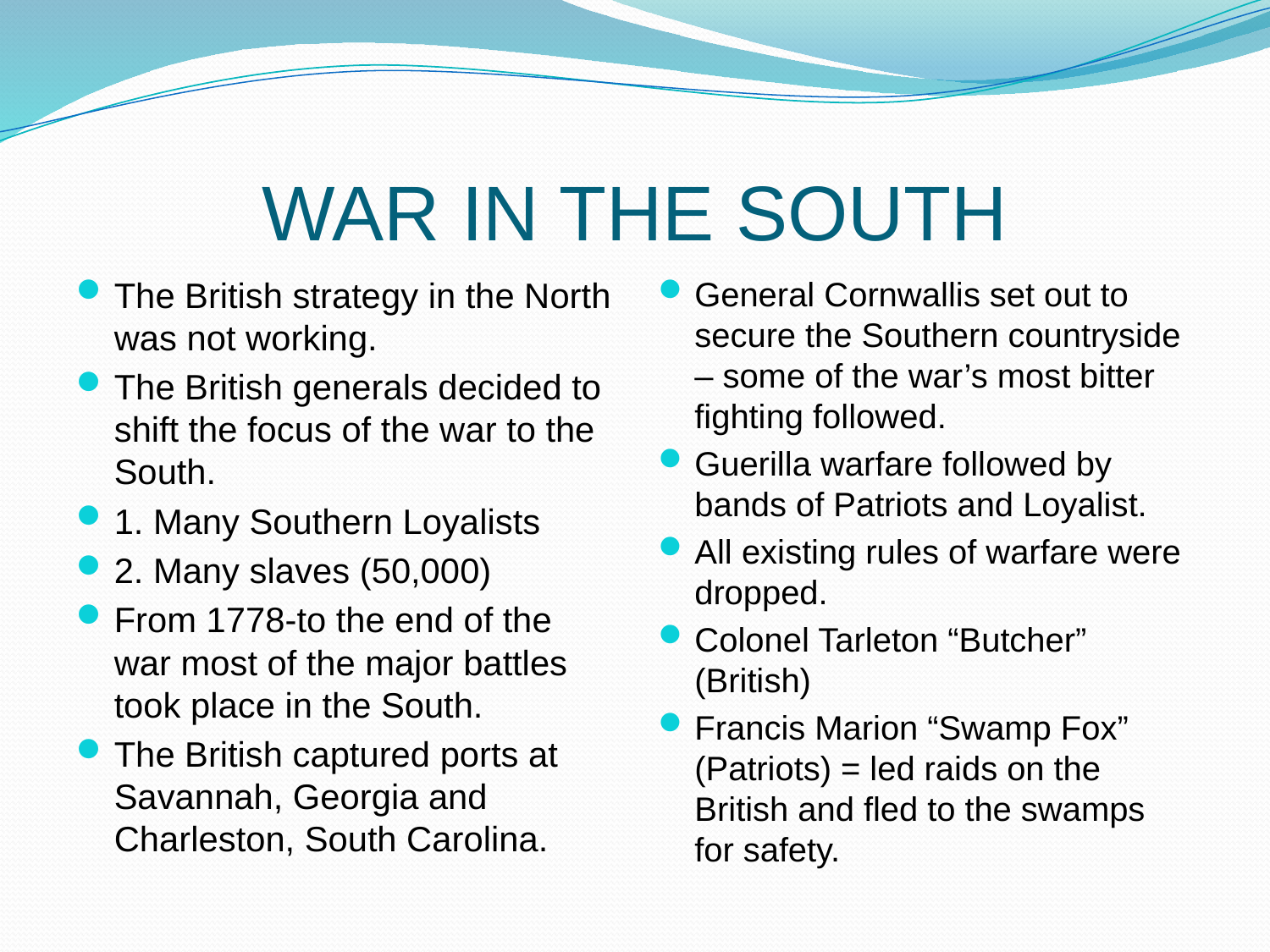

# WAR IN THE SOUTH
The British strategy in the North was not working.
The British generals decided to shift the focus of the war to the South.
1. Many Southern Loyalists
2. Many slaves (50,000)
From 1778-to the end of the war most of the major battles took place in the South.
The British captured ports at Savannah, Georgia and Charleston, South Carolina.
General Cornwallis set out to secure the Southern countryside – some of the war’s most bitter fighting followed.
Guerilla warfare followed by bands of Patriots and Loyalist.
All existing rules of warfare were dropped.
Colonel Tarleton “Butcher” (British)
Francis Marion “Swamp Fox” (Patriots) = led raids on the British and fled to the swamps for safety.